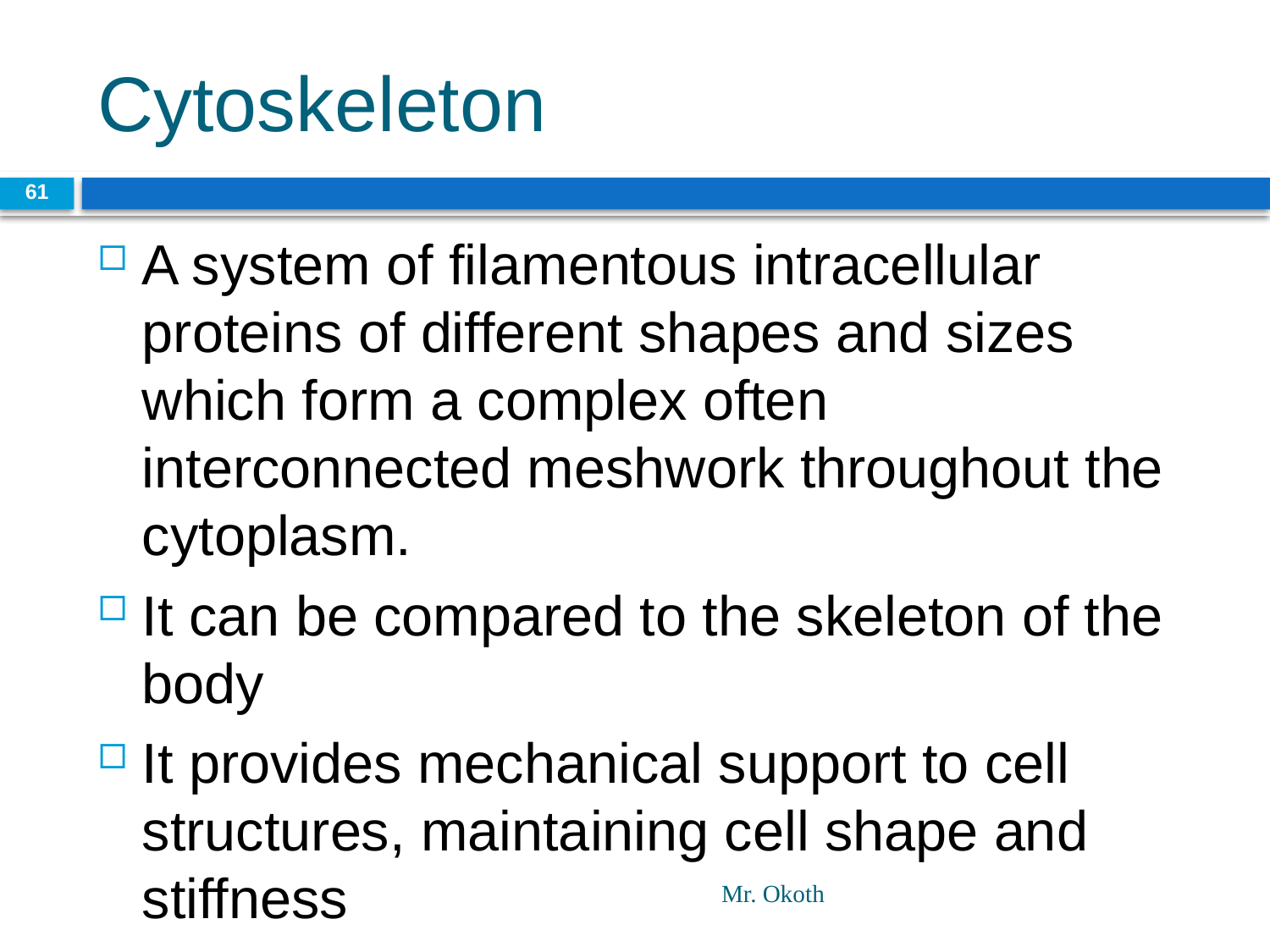

# Cytoskeleton
61
A system of filamentous intracellular proteins of different shapes and sizes which form a complex often interconnected meshwork throughout the cytoplasm.
It can be compared to the skeleton of the body
It provides mechanical support to cell structures, maintaining cell shape and stiffness
Mr. Okoth